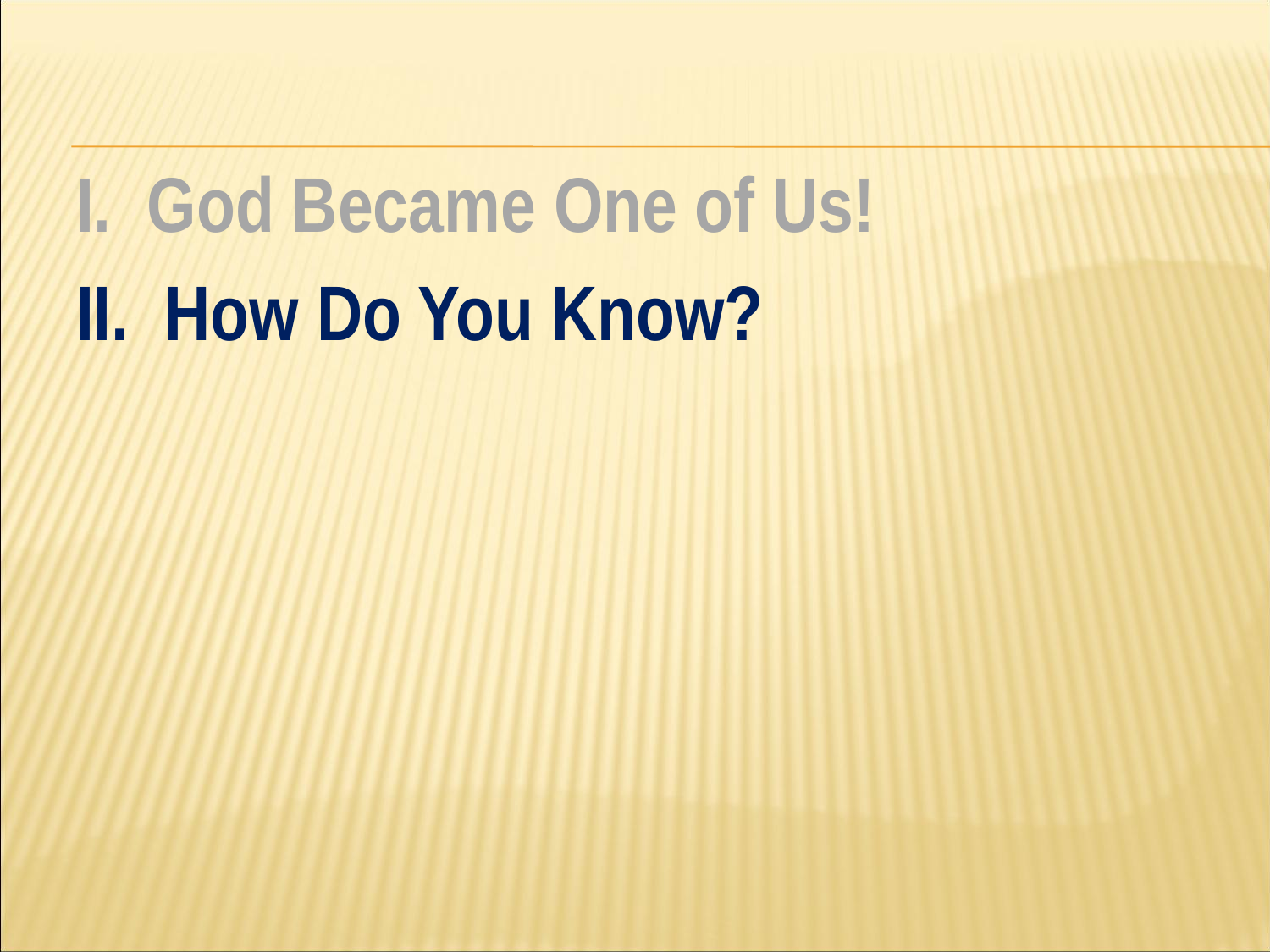

#
I.  God Became One of Us!
II.  How Do You Know?